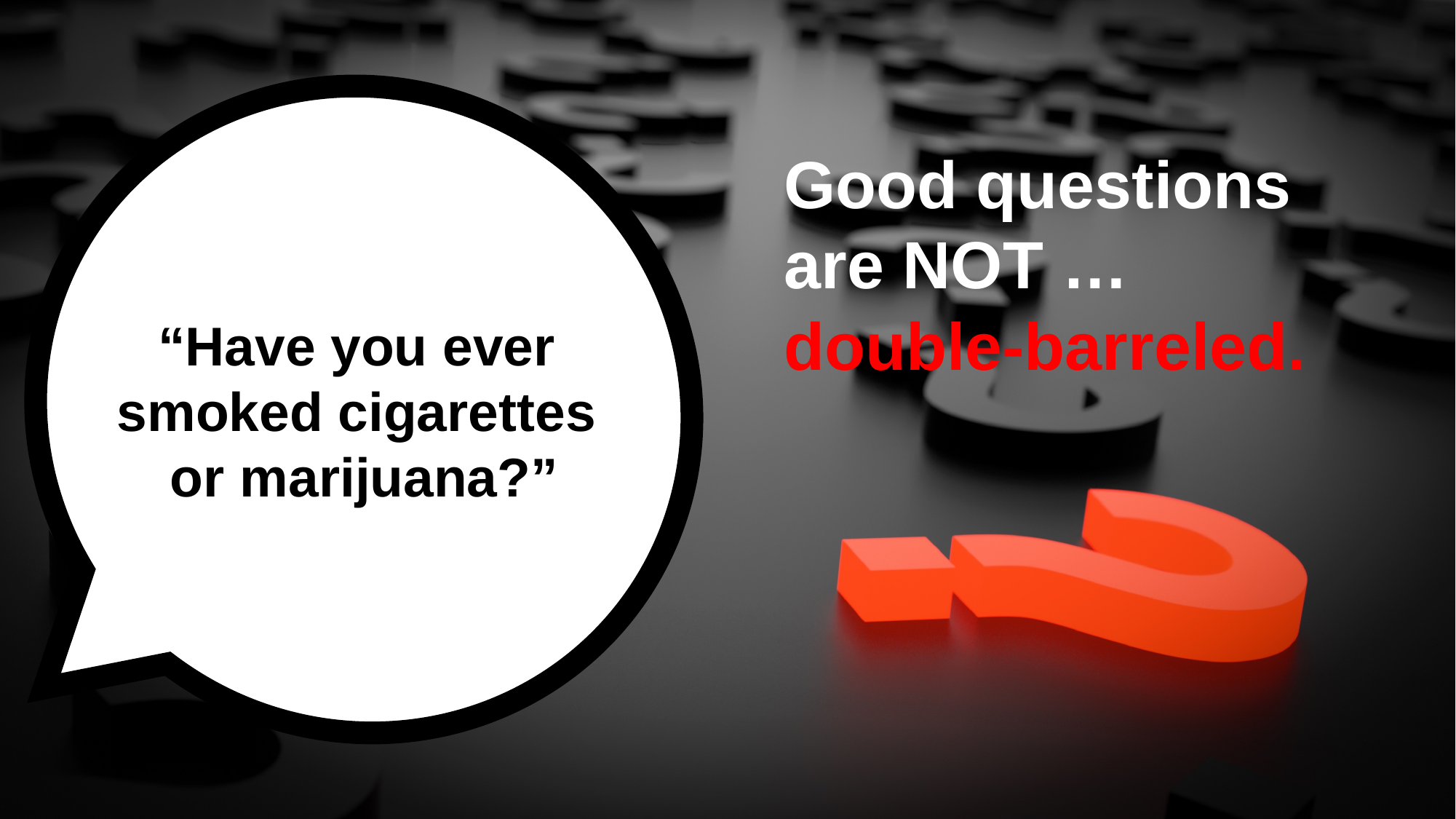

“Have you ever
smoked cigarettes
or marijuana?”
Good questions are NOT …
double-barreled.
#